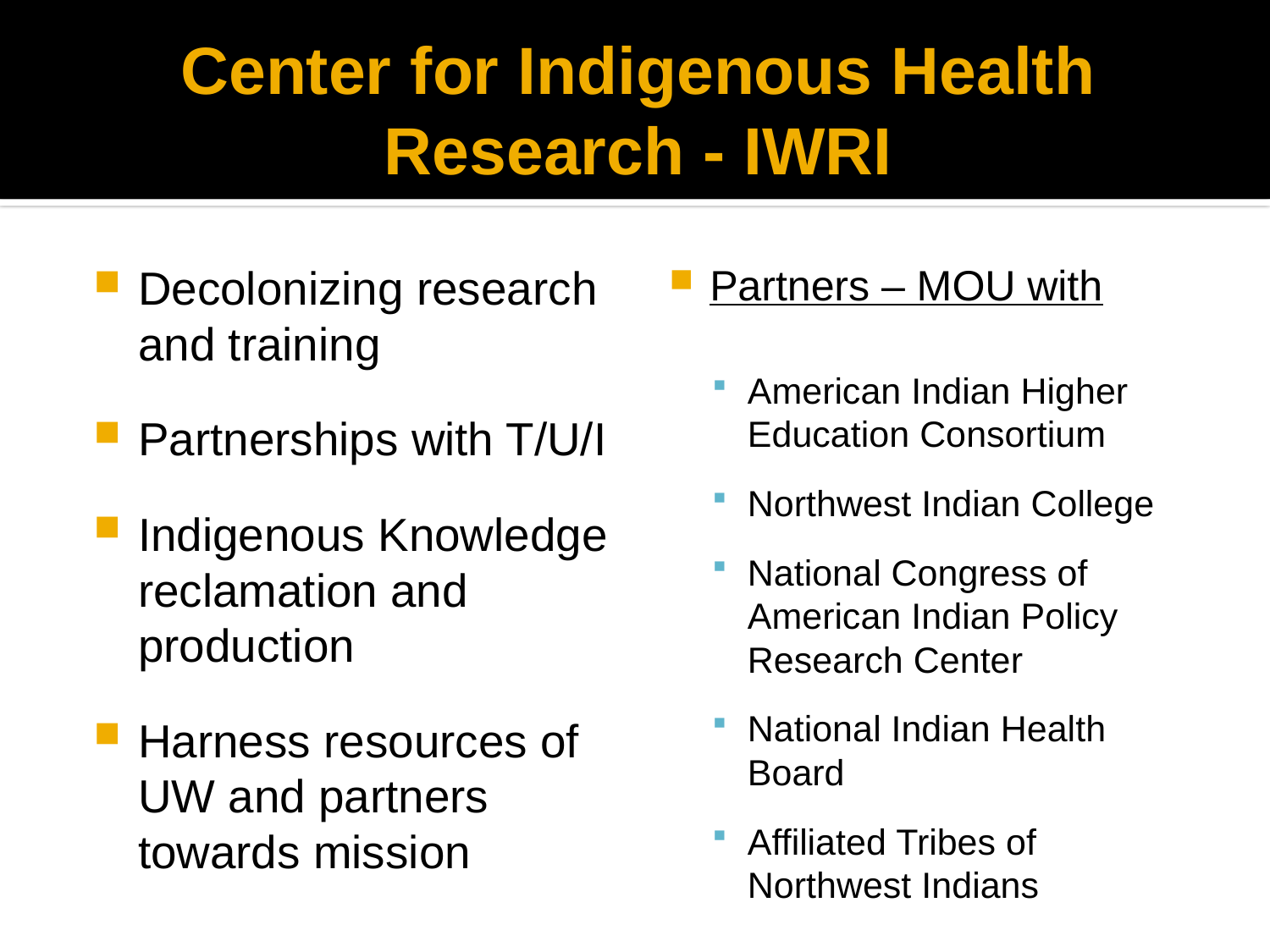

# Center for Indigenous Health Research - IWRI
Decolonizing research and training
Partnerships with T/U/I
Indigenous Knowledge reclamation and production
Harness resources of UW and partners towards mission

Partners – MOU with

American Indian Higher Education Consortium
Northwest Indian College
National Congress of American Indian Policy Research Center
National Indian Health Board
Affiliated Tribes of Northwest Indians